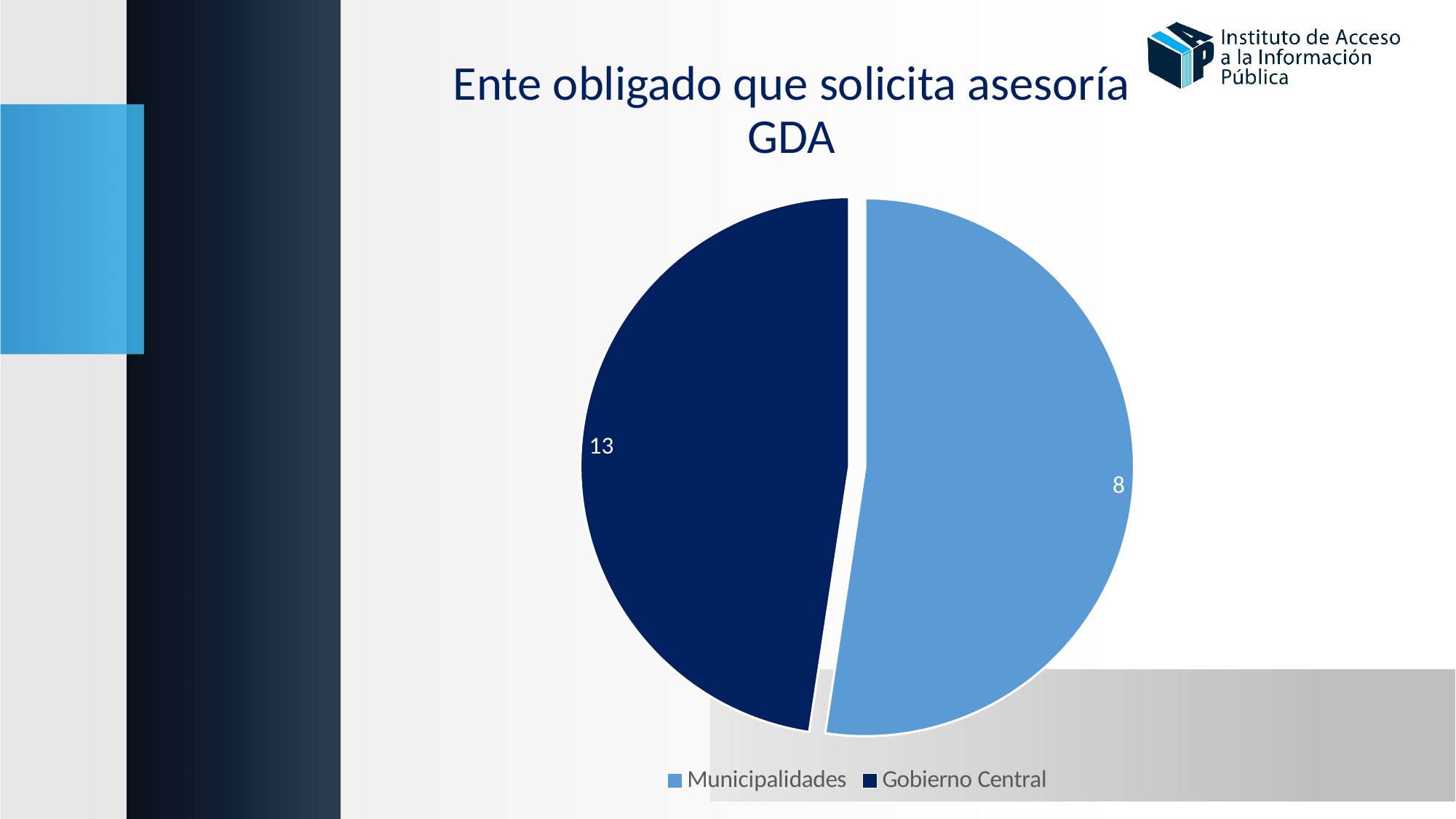

# Ente obligado que solicita asesoría GDA

### Chart

| Category |  |
|---|---|
| Municipalidades | 11.0 |
| Gobierno Central | 10.0 |

### Chart

| Category |
|---|